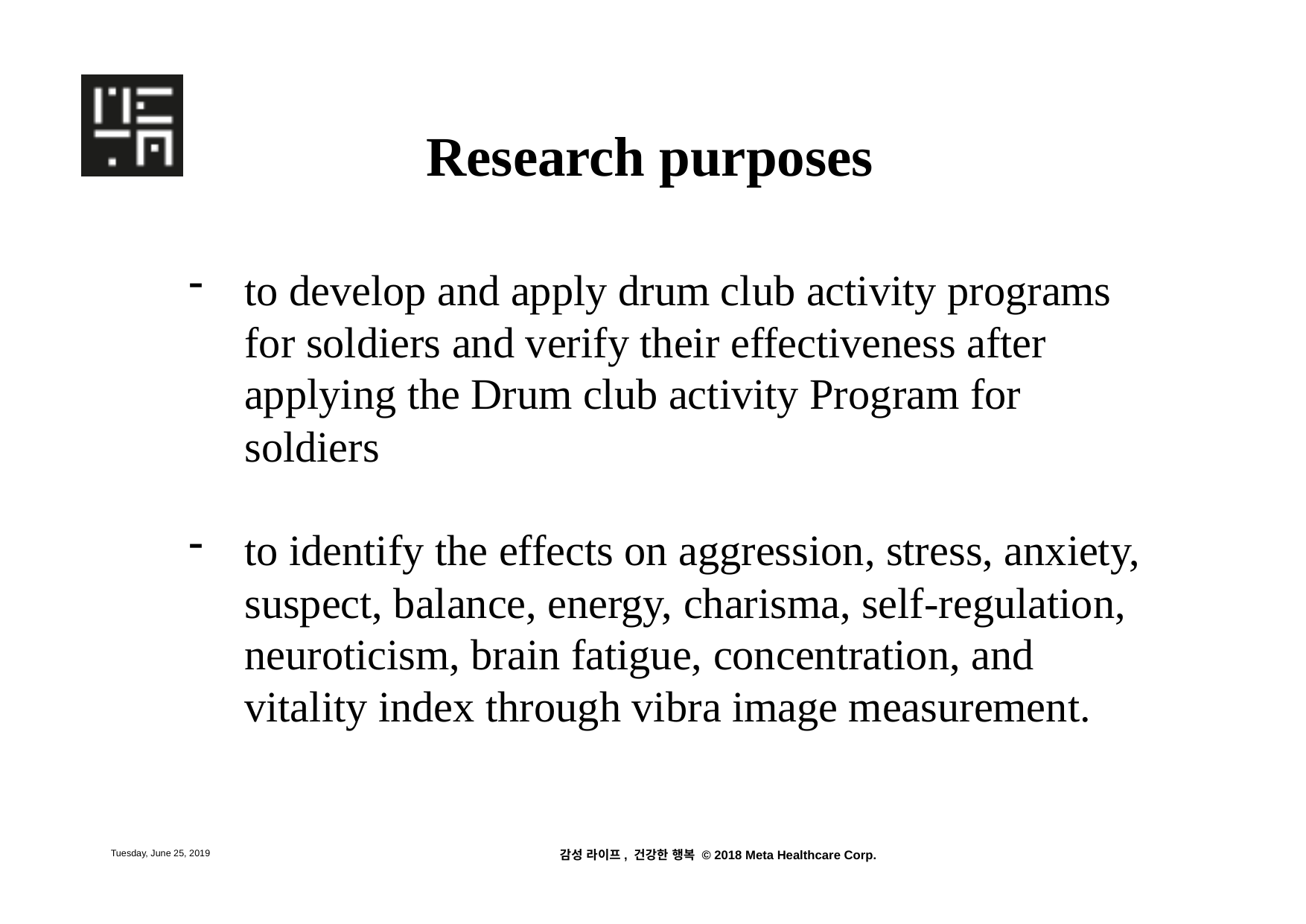

Research purposes
to develop and apply drum club activity programs for soldiers and verify their effectiveness after applying the Drum club activity Program for soldiers

to identify the effects on aggression, stress, anxiety, suspect, balance, energy, charisma, self-regulation, neuroticism, brain fatigue, concentration, and vitality index through vibra image measurement.

Tuesday, June 25, 2019